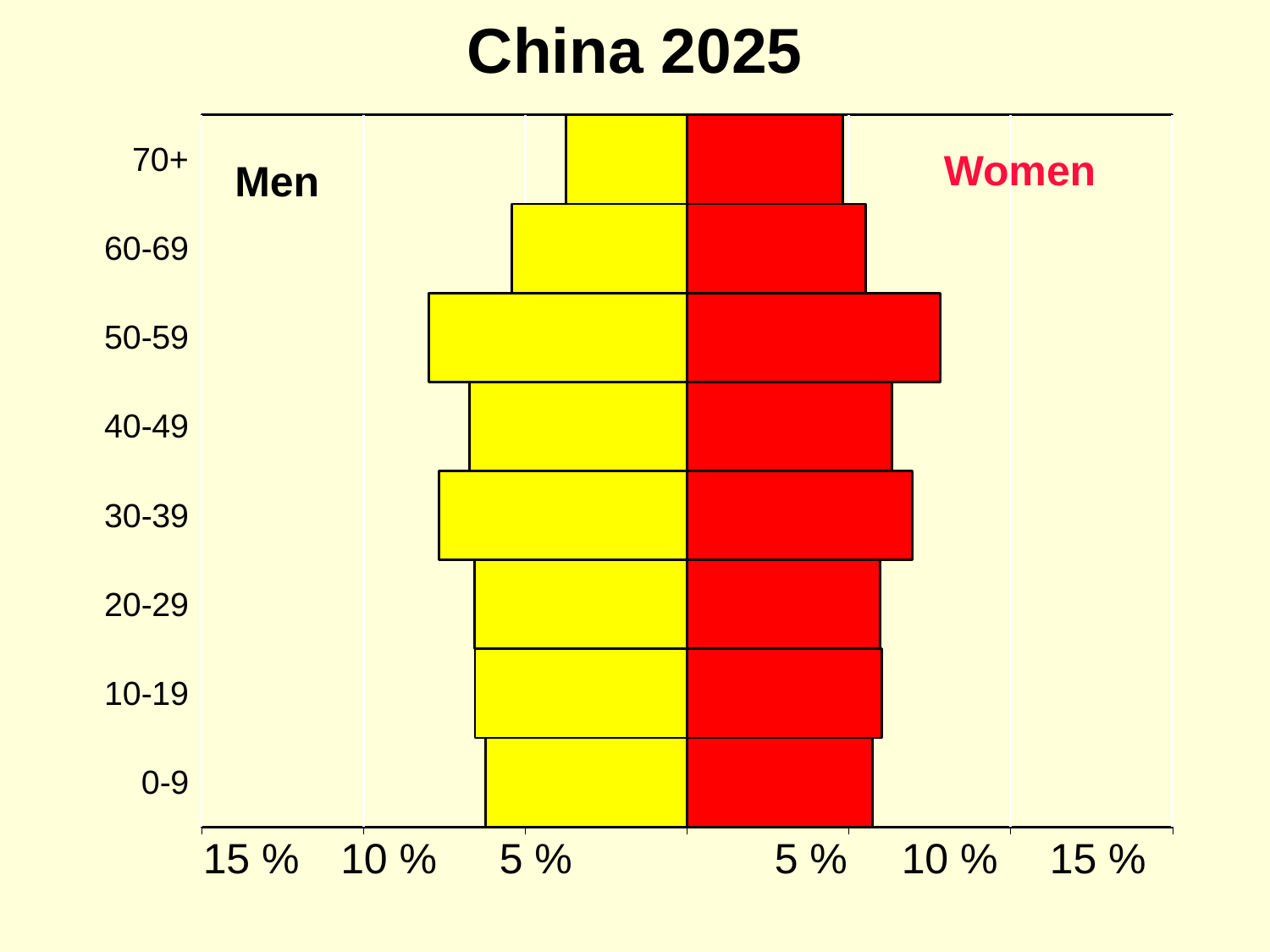

China 2025

### Chart

| Category | Men | Women |
|---|---|---|
| 0-9 | -6.221997 | 5.740846 |
| 10-19 | -6.550622 | 6.008002 |
| 20-29 | -6.565617999999994 | 5.962204 |
| 30-39 | -7.651533999999994 | 6.954632 |
| 40-49 | -6.725911999999992 | 6.335479 |
| 50-59 | -7.973607000000006 | 7.826079999999997 |
| 60-69 | -5.407424999999995 | 5.51861 |
| 70+ | -3.730388 | 4.827043999999995 |
Women
Men
15 %
10 %
5 %
5 %
10 %
15 %